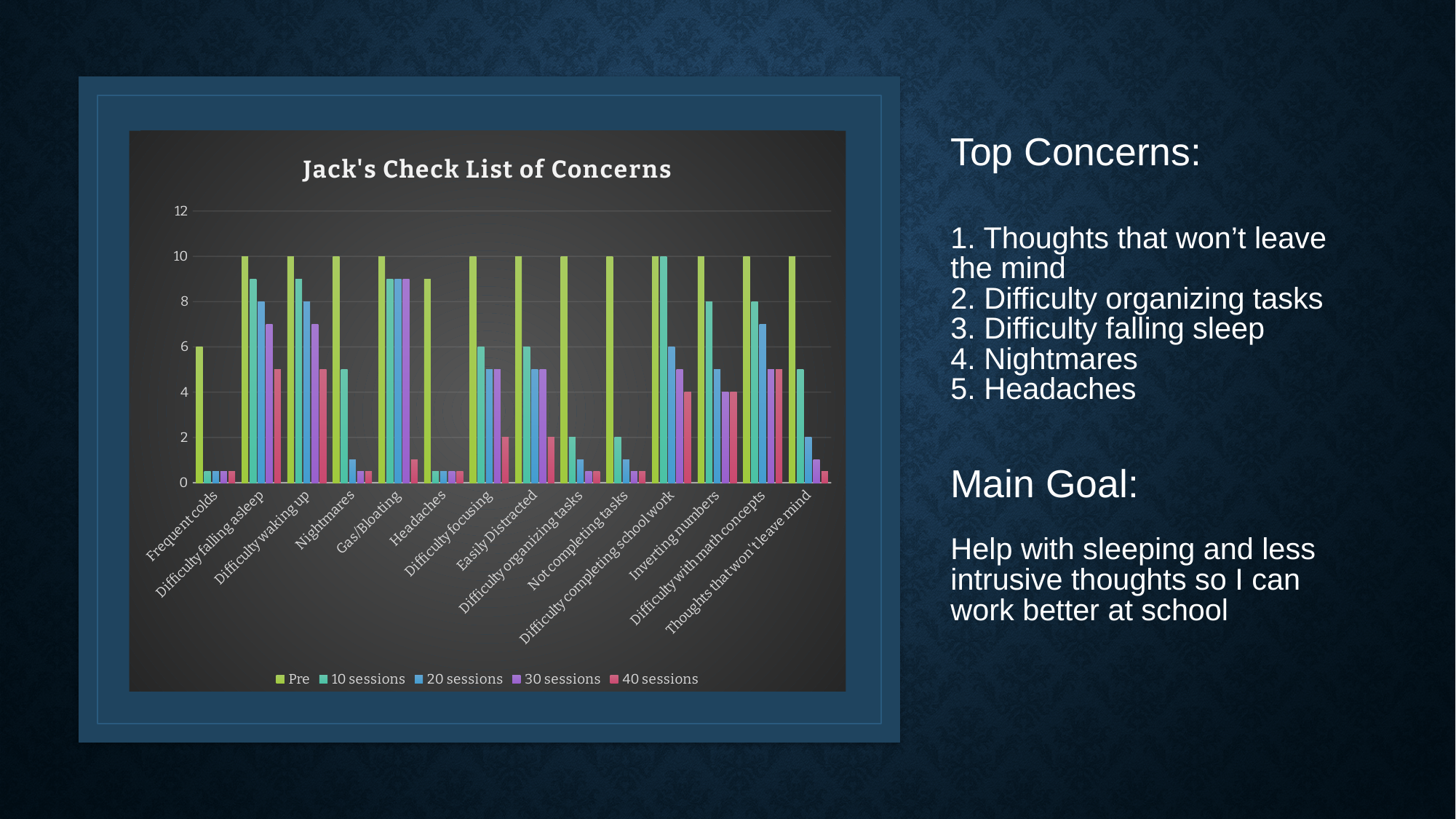

# Top Concerns: 1. Thoughts that won’t leave the mind 2. Difficulty organizing tasks 3. Difficulty falling sleep 4. Nightmares 5. Headaches Main Goal: Help with sleeping and less intrusive thoughts so I can work better at school

### Chart: Jack's Check List of Concerns

| Category | Pre | 10 sessions | 20 sessions | 30 sessions | 40 sessions |
|---|---|---|---|---|---|
| Frequent colds | 6.0 | 0.5 | 0.5 | 0.5 | 0.5 |
| Difficulty falling asleep | 10.0 | 9.0 | 8.0 | 7.0 | 5.0 |
| Difficulty waking up | 10.0 | 9.0 | 8.0 | 7.0 | 5.0 |
| Nightmares | 10.0 | 5.0 | 1.0 | 0.5 | 0.5 |
| Gas/Bloating | 10.0 | 9.0 | 9.0 | 9.0 | 1.0 |
| Headaches | 9.0 | 0.5 | 0.5 | 0.5 | 0.5 |
| Difficulty focusing | 10.0 | 6.0 | 5.0 | 5.0 | 2.0 |
| Easily Distracted | 10.0 | 6.0 | 5.0 | 5.0 | 2.0 |
| Difficulty organizing tasks | 10.0 | 2.0 | 1.0 | 0.5 | 0.5 |
| Not completing tasks | 10.0 | 2.0 | 1.0 | 0.5 | 0.5 |
| Difficulty completing school work | 10.0 | 10.0 | 6.0 | 5.0 | 4.0 |
| Inverting numbers | 10.0 | 8.0 | 5.0 | 4.0 | 4.0 |
| Difficulty with math concepts | 10.0 | 8.0 | 7.0 | 5.0 | 5.0 |
| Thoughts that won't leave mind | 10.0 | 5.0 | 2.0 | 1.0 | 0.5 |